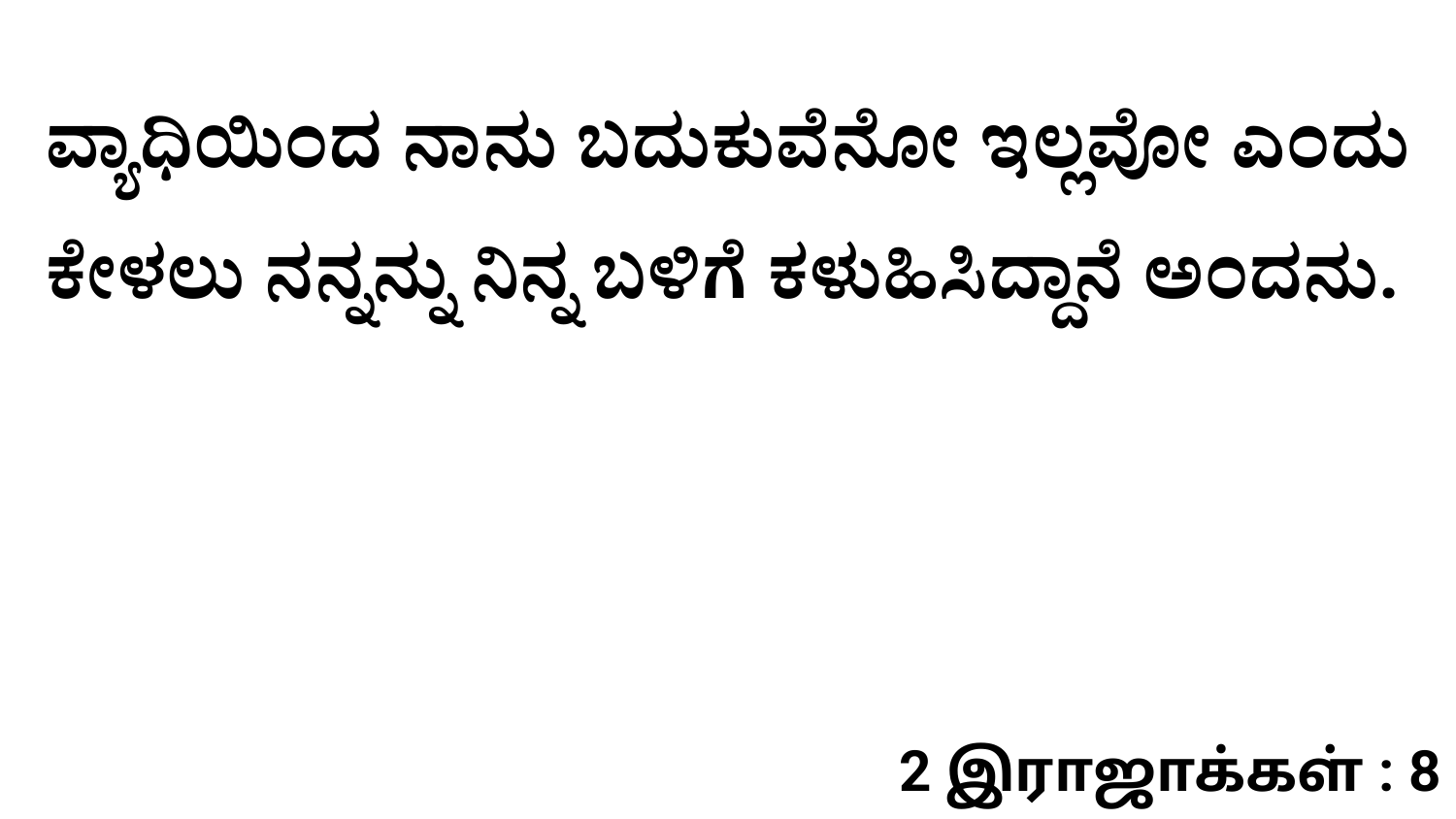

ವ್ಯಾಧಿಯಿಂದ ನಾನು ಬದುಕುವೆನೋ ಇಲ್ಲವೋ ಎಂದು ಕೇಳಲು ನನ್ನನ್ನು ನಿನ್ನ ಬಳಿಗೆ ಕಳುಹಿಸಿದ್ದಾನೆ ಅಂದನು.
2 இராஜாக்கள் : 8